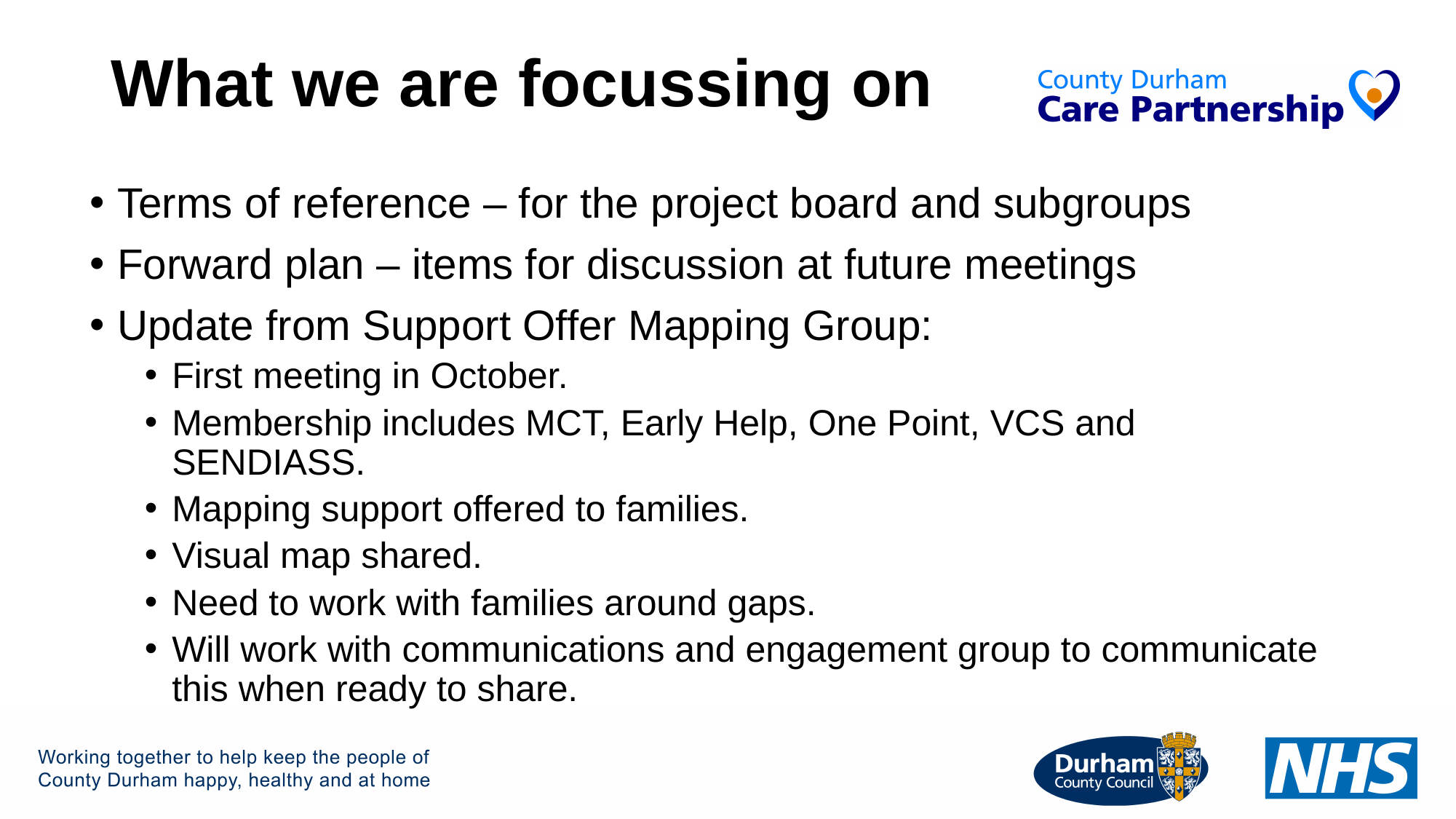

# What we are focussing on
Terms of reference – for the project board and subgroups
Forward plan – items for discussion at future meetings
Update from Support Offer Mapping Group:
First meeting in October.
Membership includes MCT, Early Help, One Point, VCS and SENDIASS.
Mapping support offered to families.
Visual map shared.
Need to work with families around gaps.
Will work with communications and engagement group to communicate this when ready to share.